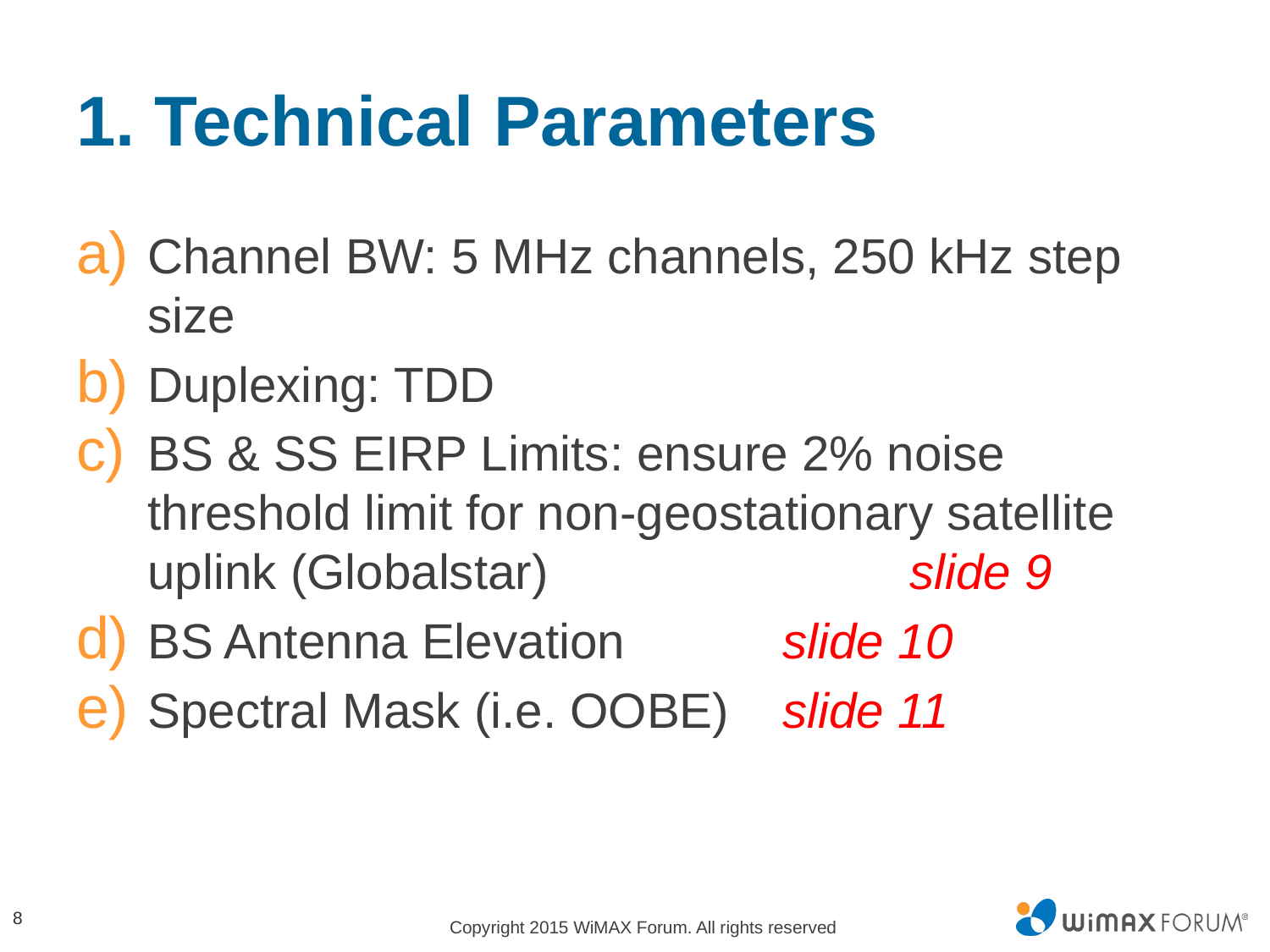

# 1. Technical Parameters
Channel BW: 5 MHz channels, 250 kHz step size
Duplexing: TDD
BS & SS EIRP Limits: ensure 2% noise threshold limit for non-geostationary satellite uplink (Globalstar) 			slide 9
BS Antenna Elevation 		slide 10
Spectral Mask (i.e. OOBE) 	slide 11
8